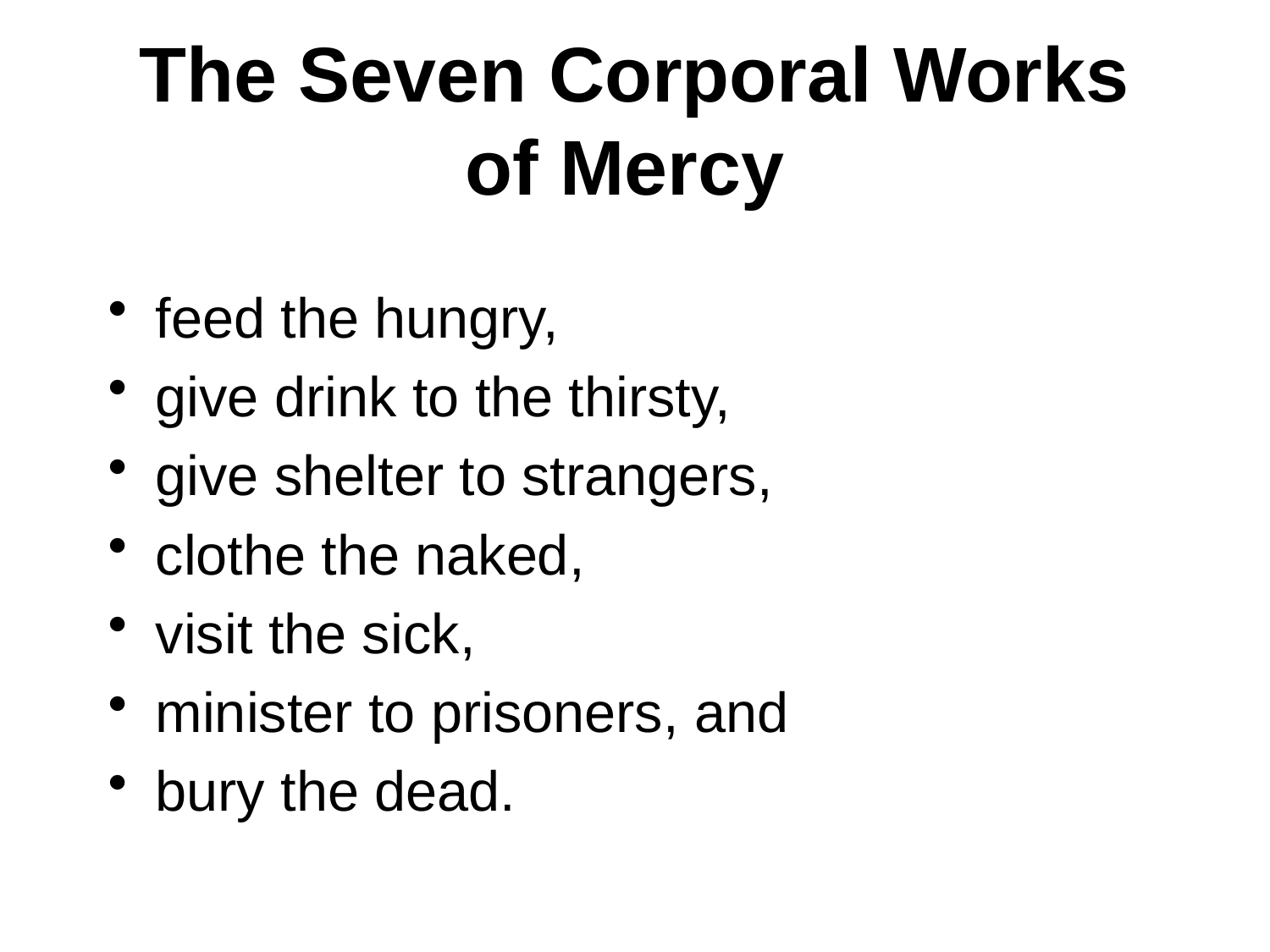

# The Seven Corporal Works of Mercy
feed the hungry,
give drink to the thirsty,
give shelter to strangers,
clothe the naked,
visit the sick,
minister to prisoners, and
bury the dead.